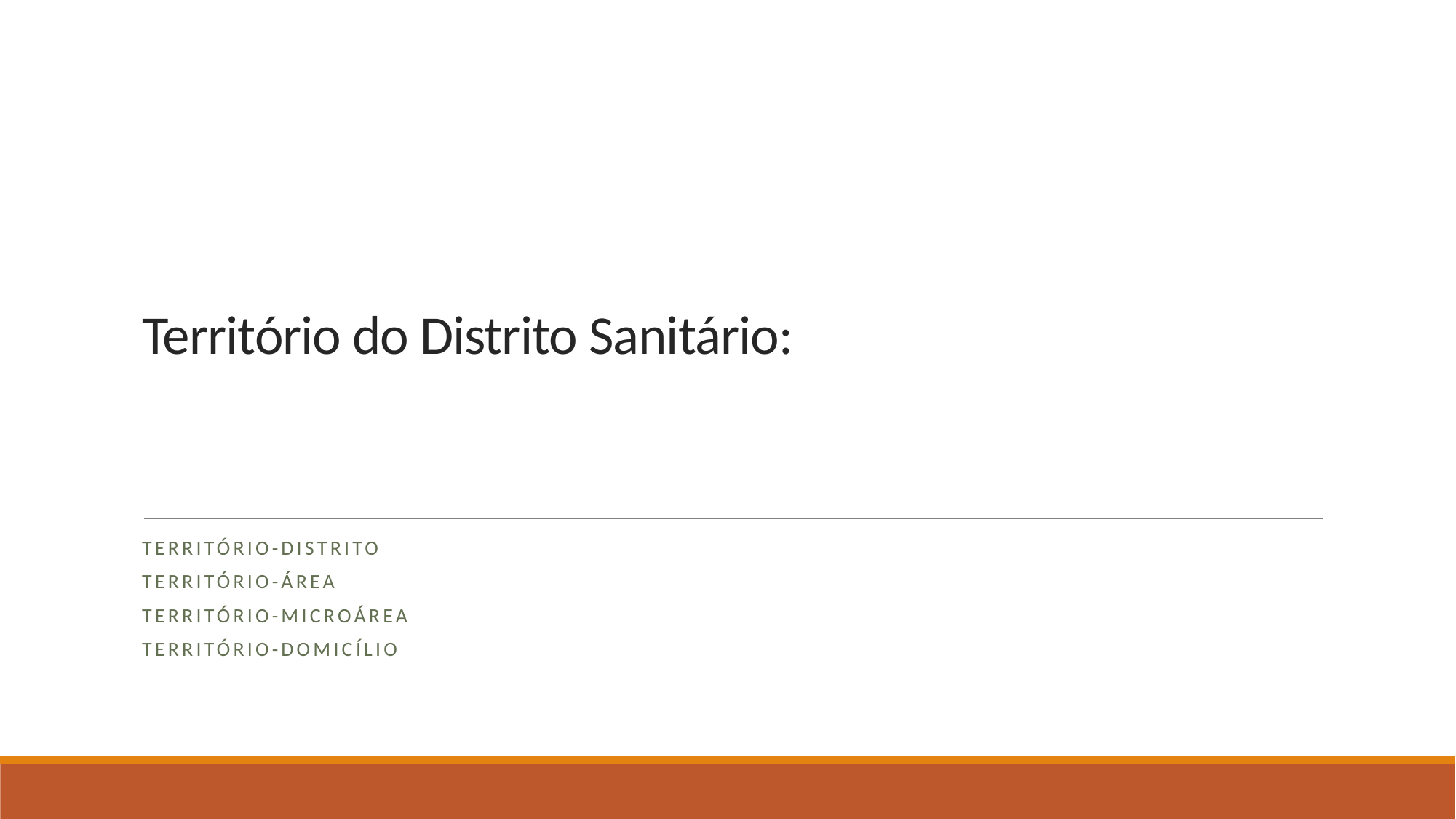

# Território do Distrito Sanitário:
Território-distrito
Território-área
Território-microárea
Território-domicílio